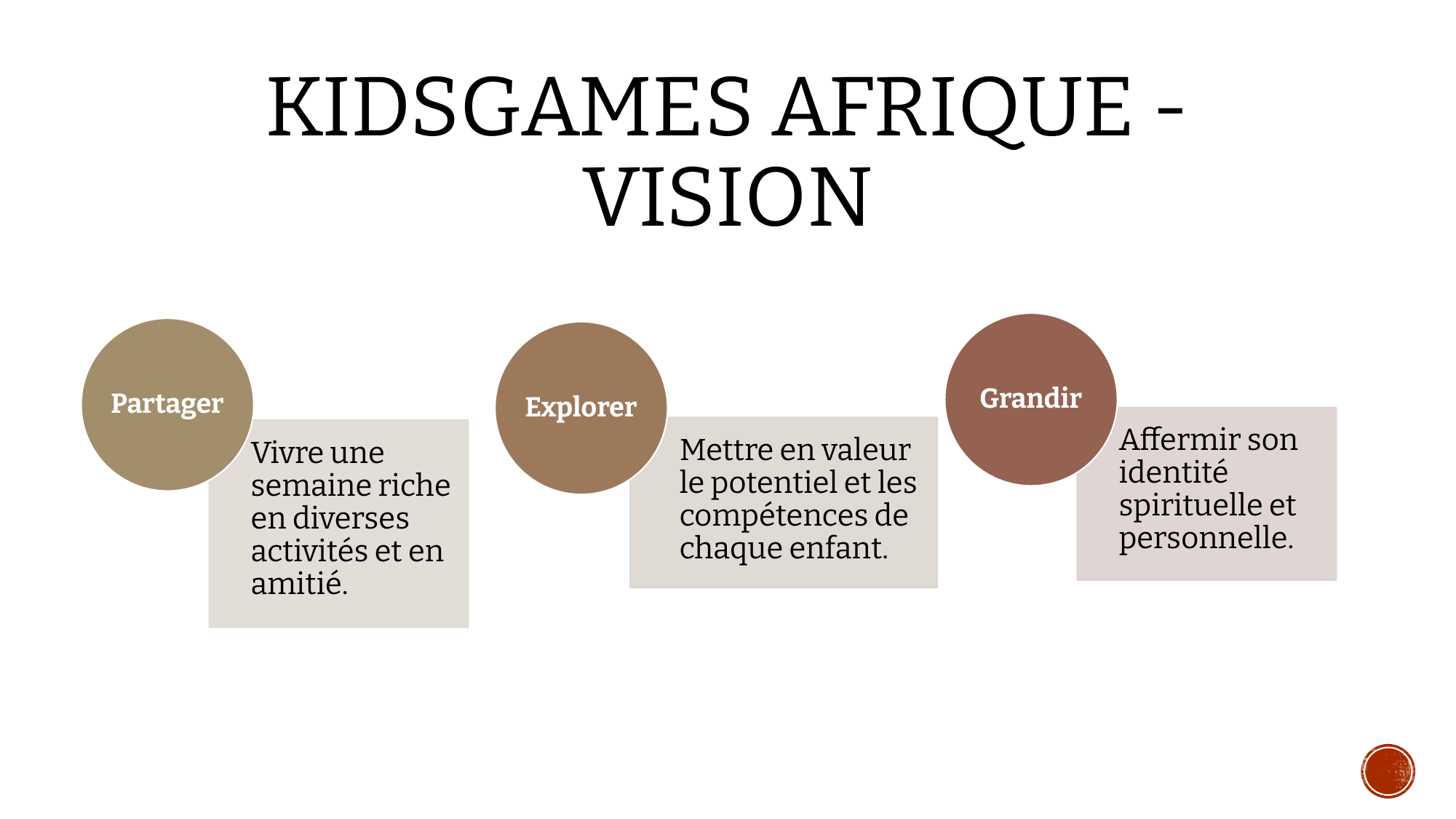

# KIDSGAMES AFRIQUE - VISION
Vivre une semaine riche en diverses activités et en amitié.
Partager
Mettre en valeur le potentiel et les compétences de chaque enfant.
Explorer
Affermir son identité spirituelle et personnelle.
Grandir